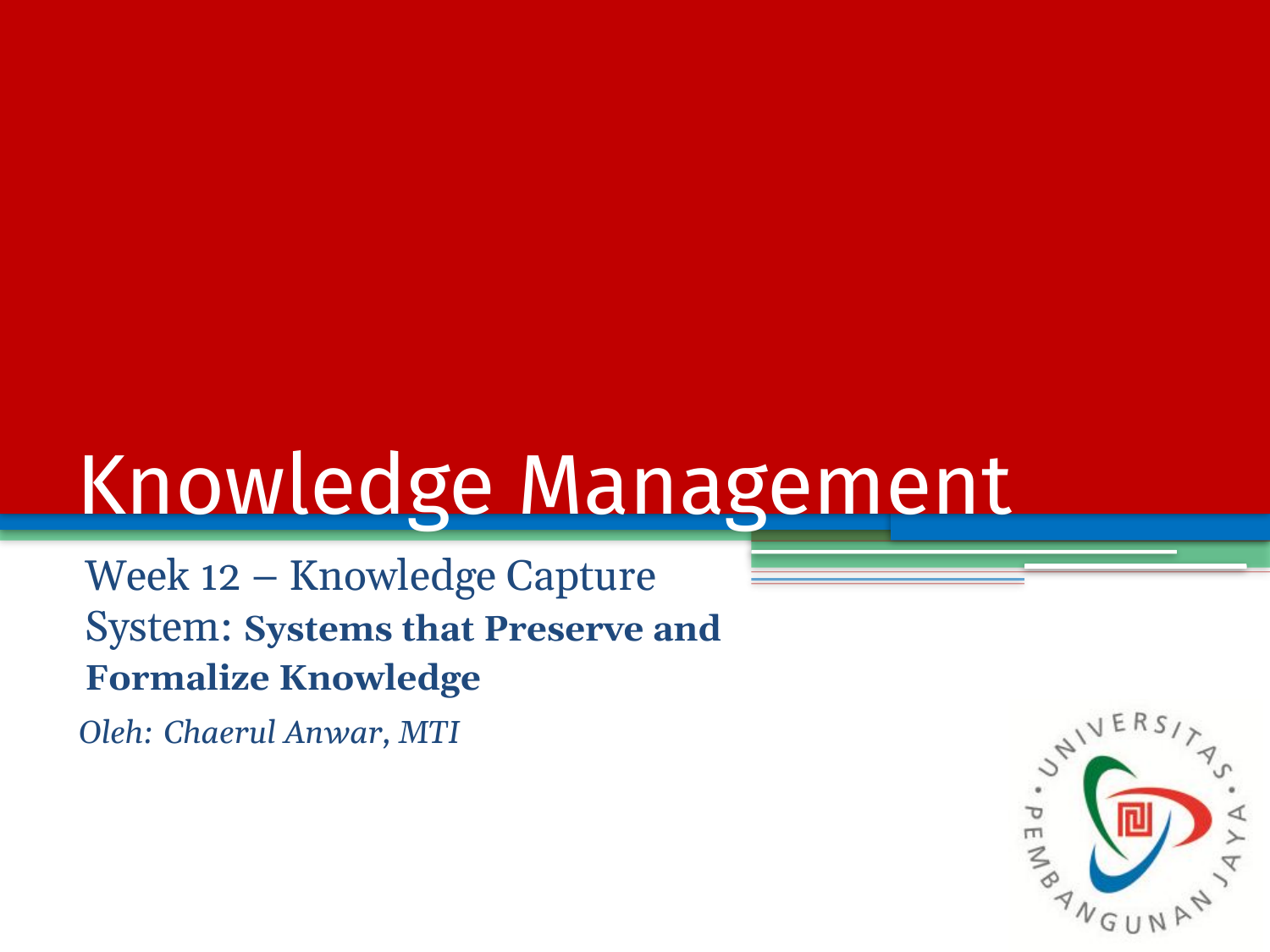

# Knowledge Management
Week 12 – Knowledge Capture System: Systems that Preserve and
Formalize Knowledge

Oleh: Chaerul Anwar, MTI